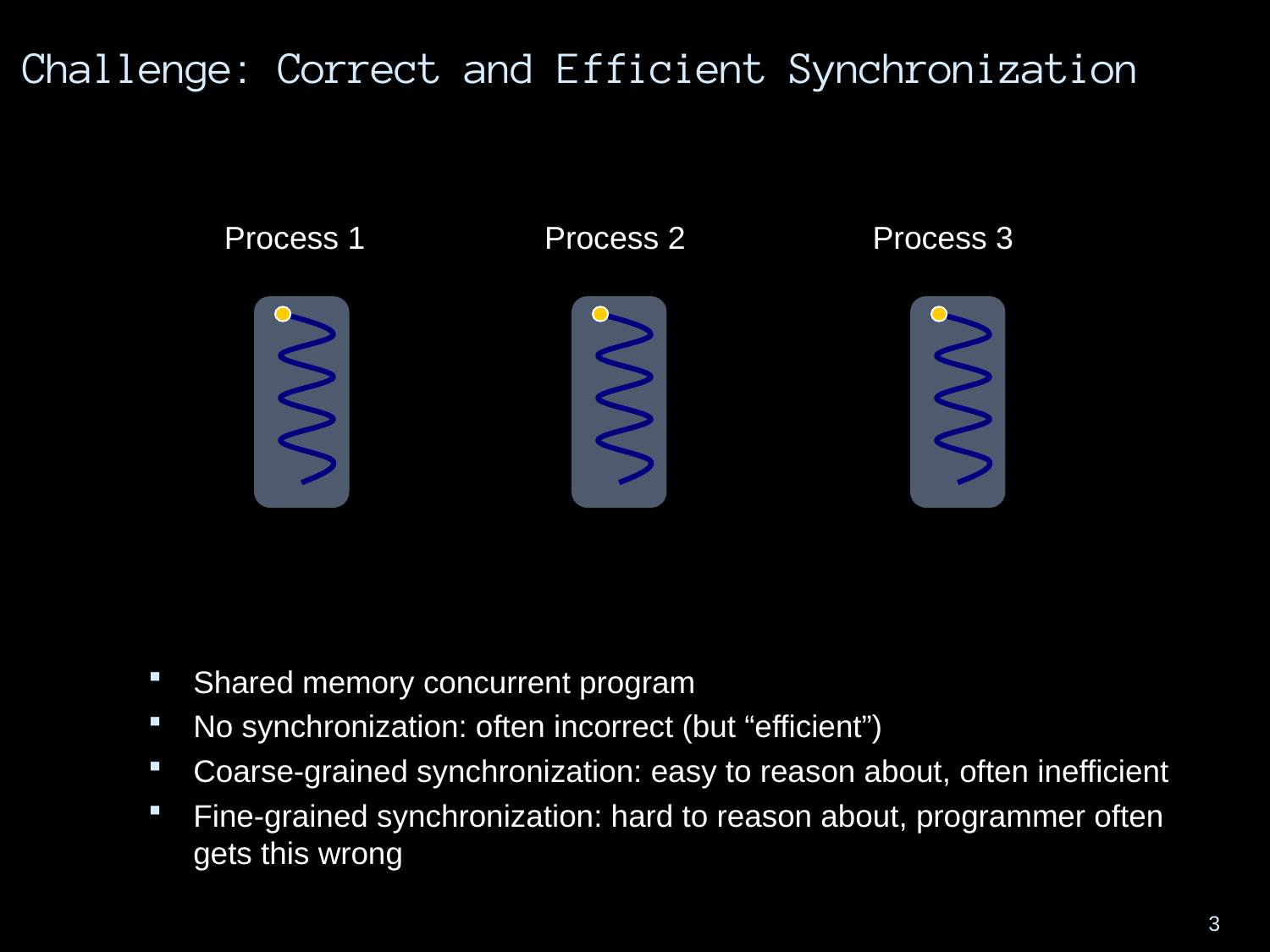

# Challenge: Correct and Efficient Synchronization
Process 1
Process 2
Process 3

Shared memory concurrent program
No synchronization: often incorrect (but “efficient”)
Coarse-grained synchronization: easy to reason about, often inefficient
Fine-grained synchronization: hard to reason about, programmer often gets this wrong

3